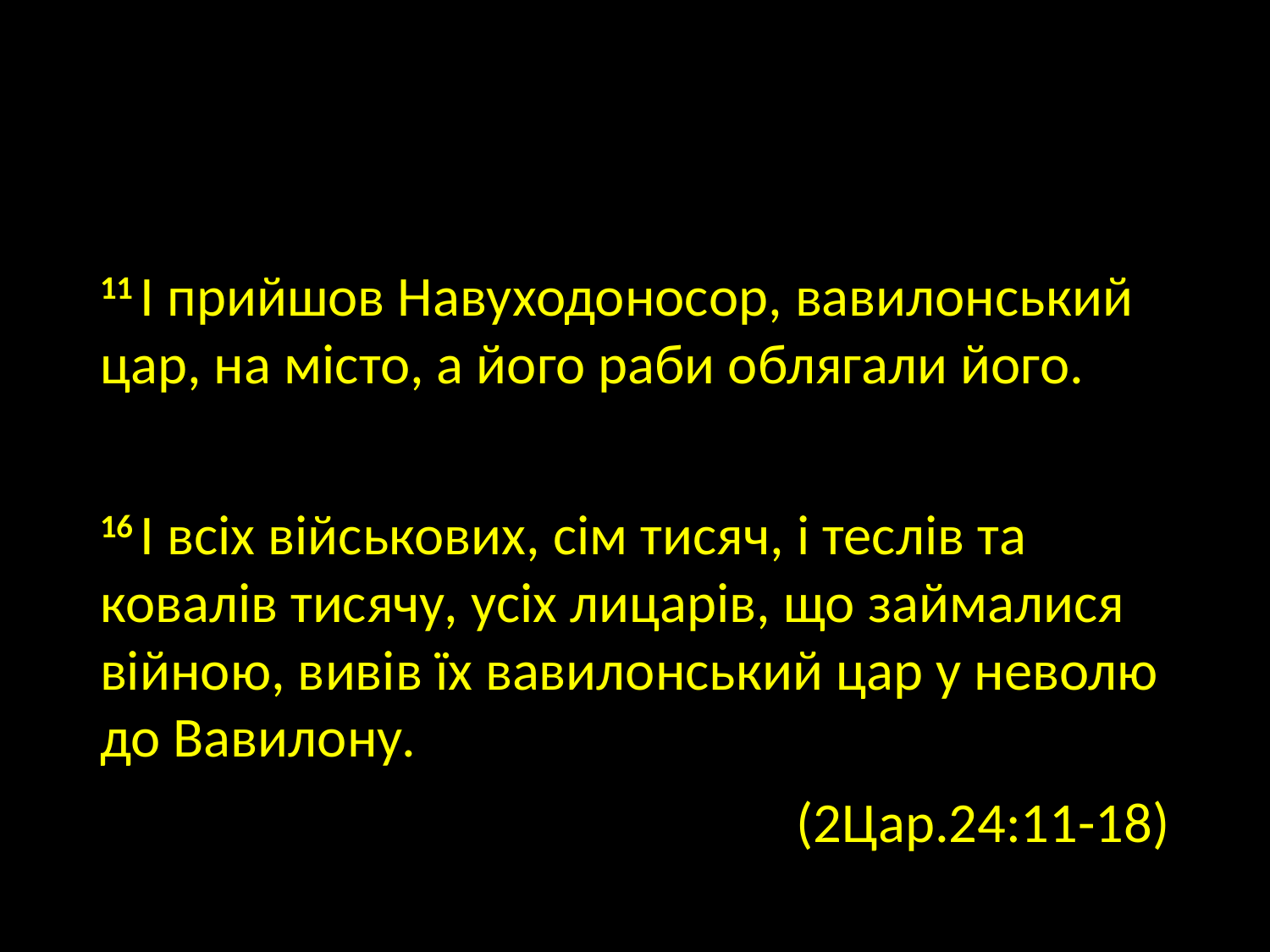

#
11 І прийшов Навуходоносор, вавилонський цар, на місто, а його раби облягали його.

16 І всіх військових, сім тисяч, і теслів та ковалів тисячу, усіх лицарів, що займалися війною, вивів їх вавилонський цар у неволю до Вавилону.
(2Цар.24:11-18)